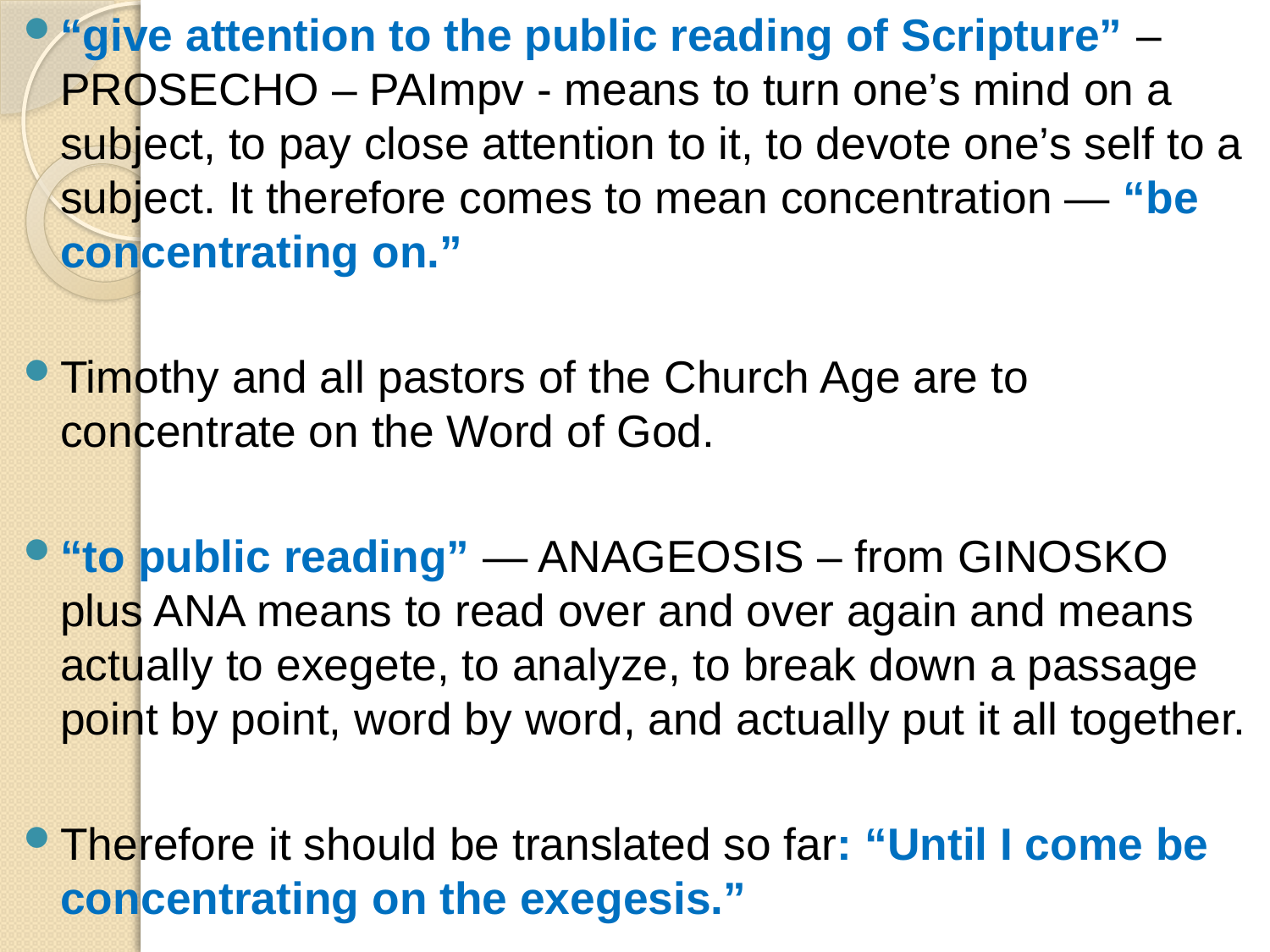

“give attention to the public reading of Scripture” – PROSECHO – PAImpv - means to turn one’s mind on a subject, to pay close attention to it, to devote one’s self to a subject. It therefore comes to mean concentration — “be concentrating on.”

Timothy and all pastors of the Church Age are to concentrate on the Word of God.

“to public reading” — ANAGEOSIS – from GINOSKO plus ANA means to read over and over again and means actually to exegete, to analyze, to break down a passage point by point, word by word, and actually put it all together.

Therefore it should be translated so far: “Until I come be concentrating on the exegesis.”